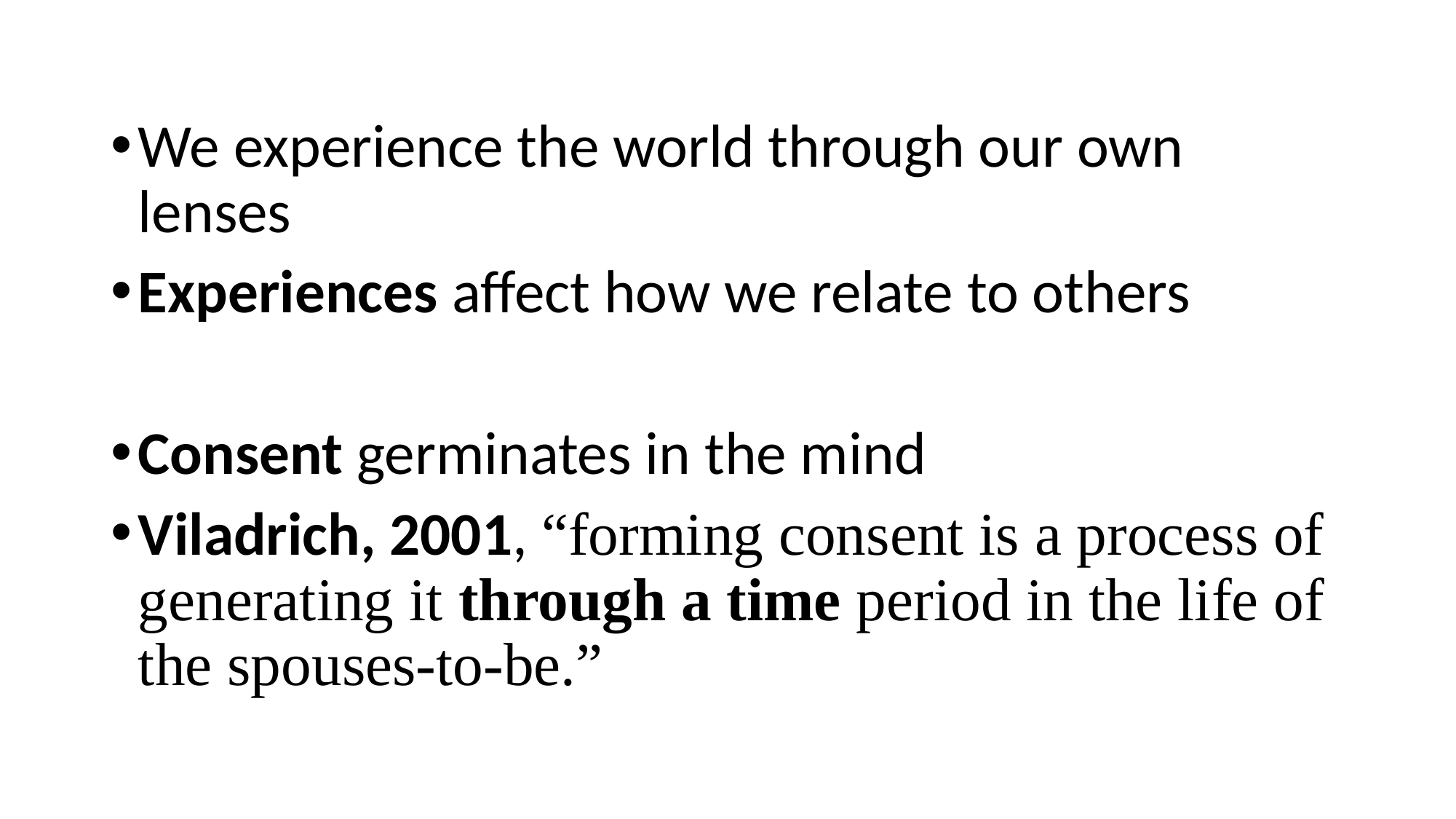

We experience the world through our own lenses
Experiences affect how we relate to others

Consent germinates in the mind
Viladrich, 2001, “forming consent is a process of generating it through a time period in the life of the spouses-to-be.”